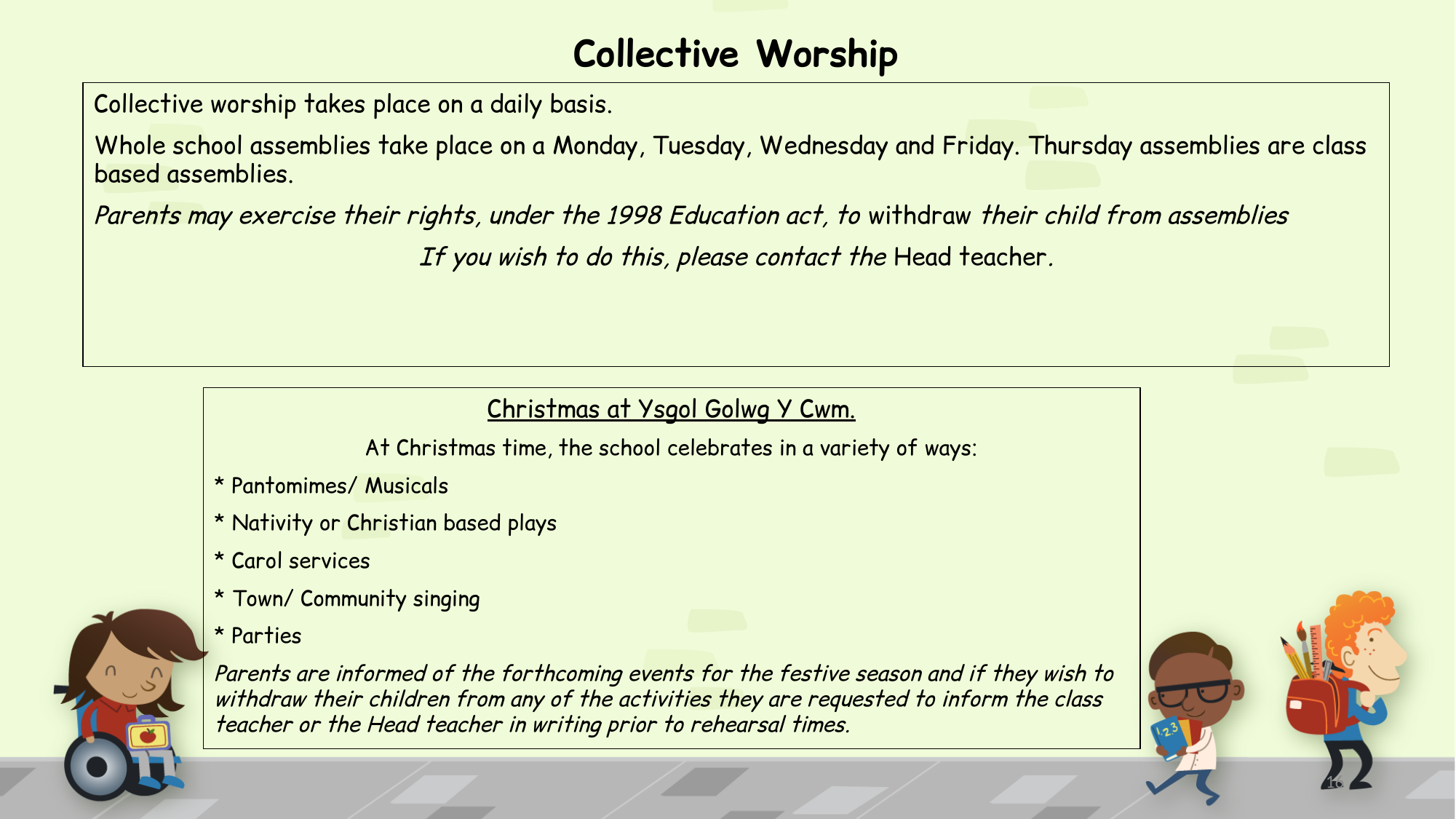

Collective Worship
Collective worship takes place on a daily basis.
Whole school assemblies take place on a Monday, Tuesday, Wednesday and Friday. Thursday assemblies are class based assemblies.
Parents may exercise their rights, under the 1998 Education act, to withdraw their child from assemblies
If you wish to do this, please contact the Head teacher.
Christmas at Ysgol Golwg Y Cwm.
At Christmas time, the school celebrates in a variety of ways:
* Pantomimes/ Musicals
* Nativity or Christian based plays
* Carol services
* Town/ Community singing
* Parties
Parents are informed of the forthcoming events for the festive season and if they wish to withdraw their children from any of the activities they are requested to inform the class teacher or the Head teacher in writing prior to rehearsal times.
16